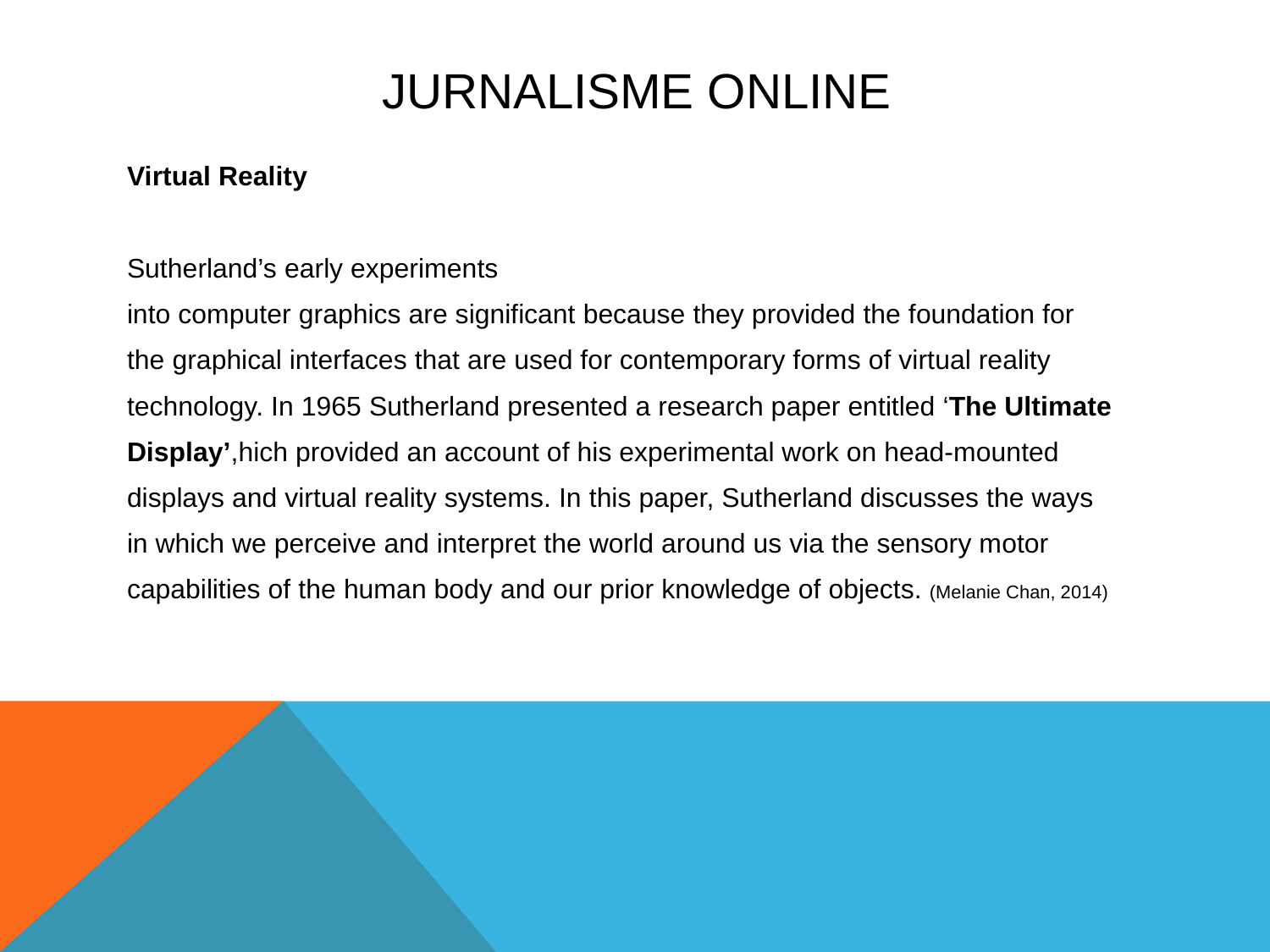

# Jurnalisme online
Virtual Reality

Sutherland’s early experiments
into computer graphics are significant because they provided the foundation for
the graphical interfaces that are used for contemporary forms of virtual reality
technology. In 1965 Sutherland presented a research paper entitled ‘The Ultimate
Display’,hich provided an account of his experimental work on head-mounted
displays and virtual reality systems. In this paper, Sutherland discusses the ways
in which we perceive and interpret the world around us via the sensory motor
capabilities of the human body and our prior knowledge of objects. (Melanie Chan, 2014)